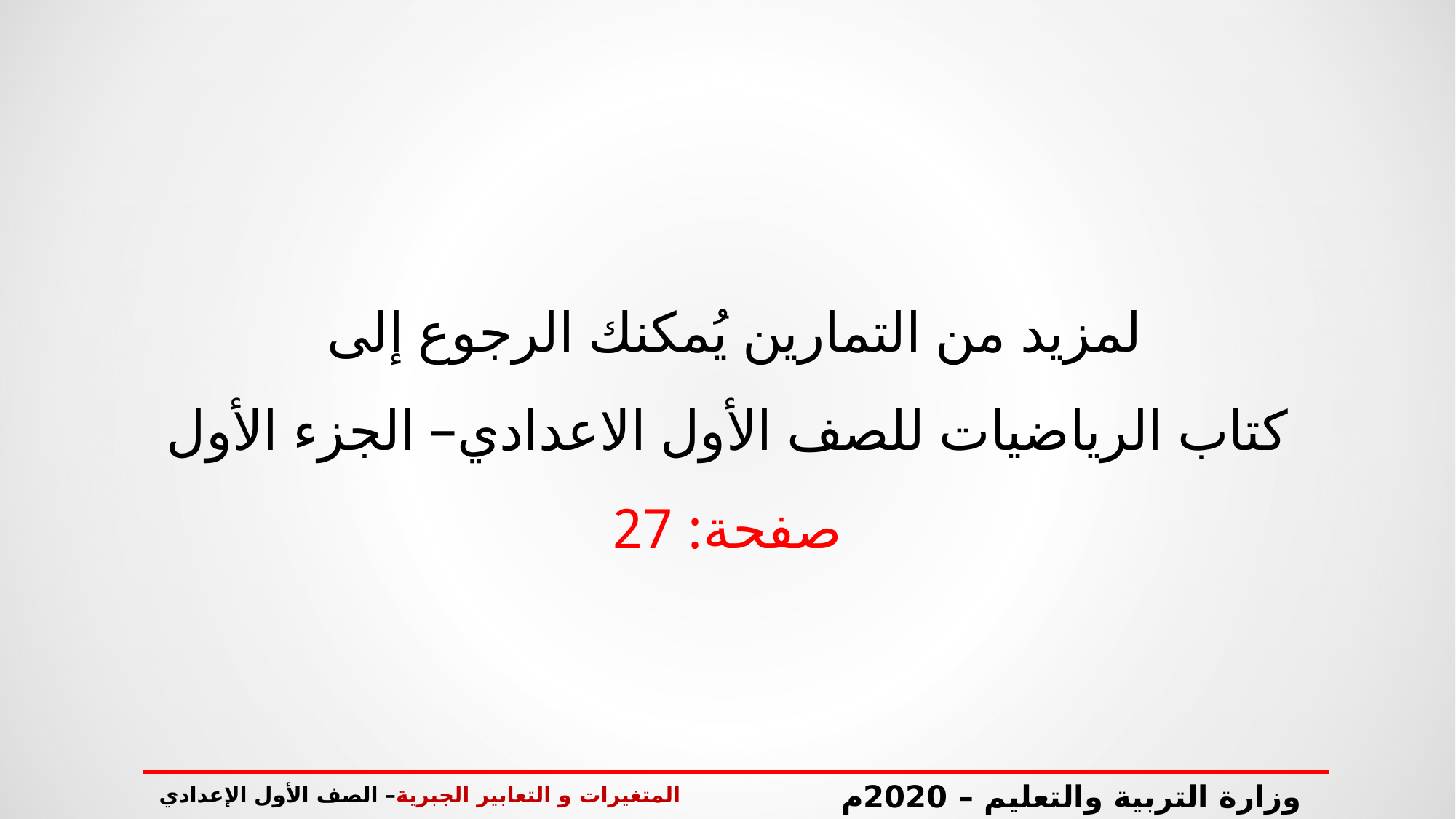

لمزيد من التمارين يُمكنك الرجوع إلى
كتاب الرياضيات للصف الأول الاعدادي– الجزء الأول
صفحة: 27
المتغيرات و التعابير الجبرية– الصف الأول الإعدادي
وزارة التربية والتعليم – 2020م